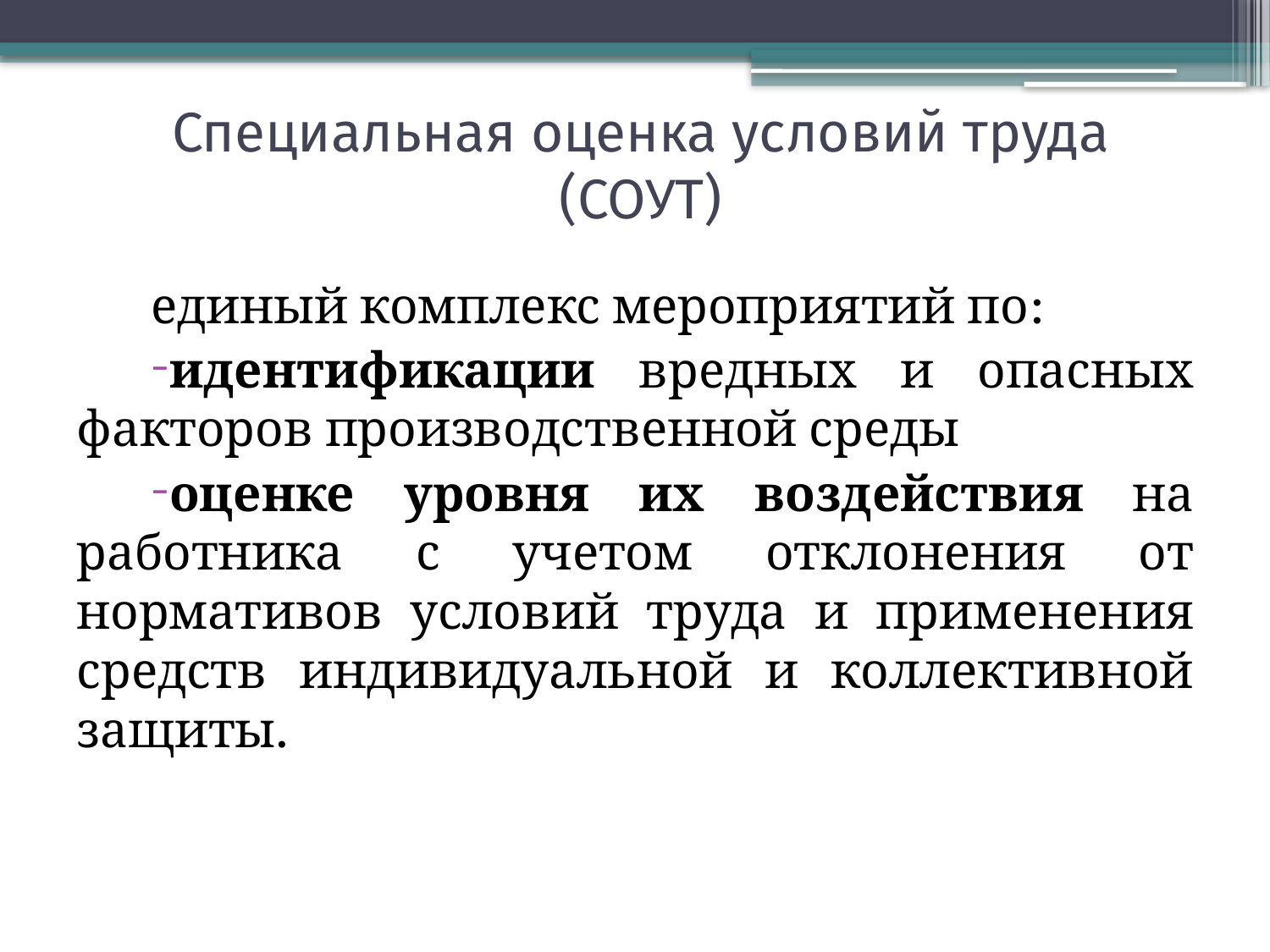

# Специальная оценка условий труда (СОУТ)
единый комплекс мероприятий по:
идентификации вредных и опасных факторов производственной среды
оценке уровня их воздействия на работника с учетом отклонения от нормативов условий труда и применения средств индивидуальной и коллективной защиты.